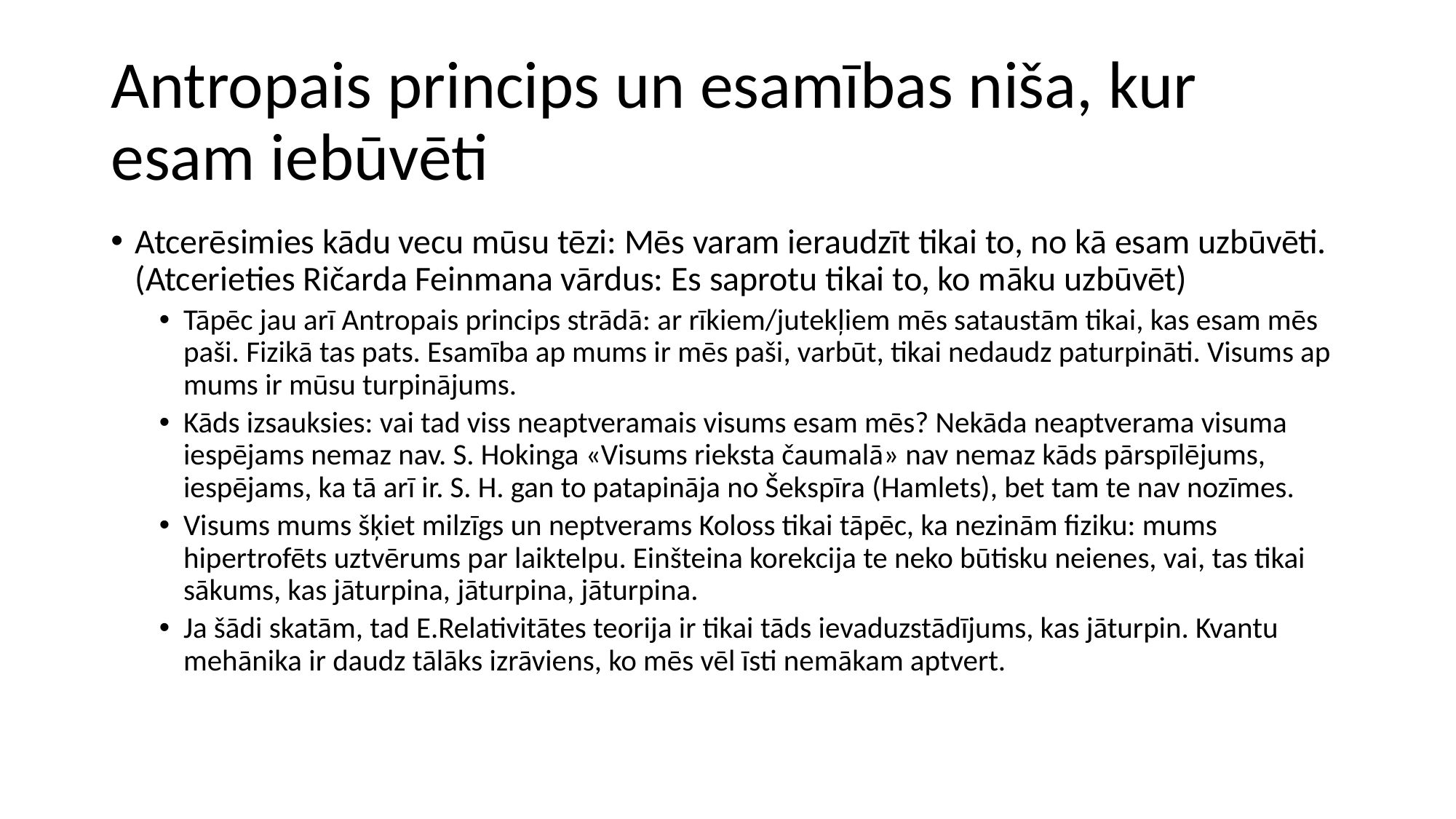

# Antropais princips un esamības niša, kur esam iebūvēti
Atcerēsimies kādu vecu mūsu tēzi: Mēs varam ieraudzīt tikai to, no kā esam uzbūvēti. (Atcerieties Ričarda Feinmana vārdus: Es saprotu tikai to, ko māku uzbūvēt)
Tāpēc jau arī Antropais princips strādā: ar rīkiem/jutekļiem mēs sataustām tikai, kas esam mēs paši. Fizikā tas pats. Esamība ap mums ir mēs paši, varbūt, tikai nedaudz paturpināti. Visums ap mums ir mūsu turpinājums.
Kāds izsauksies: vai tad viss neaptveramais visums esam mēs? Nekāda neaptverama visuma iespējams nemaz nav. S. Hokinga «Visums rieksta čaumalā» nav nemaz kāds pārspīlējums, iespējams, ka tā arī ir. S. H. gan to patapināja no Šekspīra (Hamlets), bet tam te nav nozīmes.
Visums mums šķiet milzīgs un neptverams Koloss tikai tāpēc, ka nezinām fiziku: mums hipertrofēts uztvērums par laiktelpu. Einšteina korekcija te neko būtisku neienes, vai, tas tikai sākums, kas jāturpina, jāturpina, jāturpina.
Ja šādi skatām, tad E.Relativitātes teorija ir tikai tāds ievaduzstādījums, kas jāturpin. Kvantu mehānika ir daudz tālāks izrāviens, ko mēs vēl īsti nemākam aptvert.